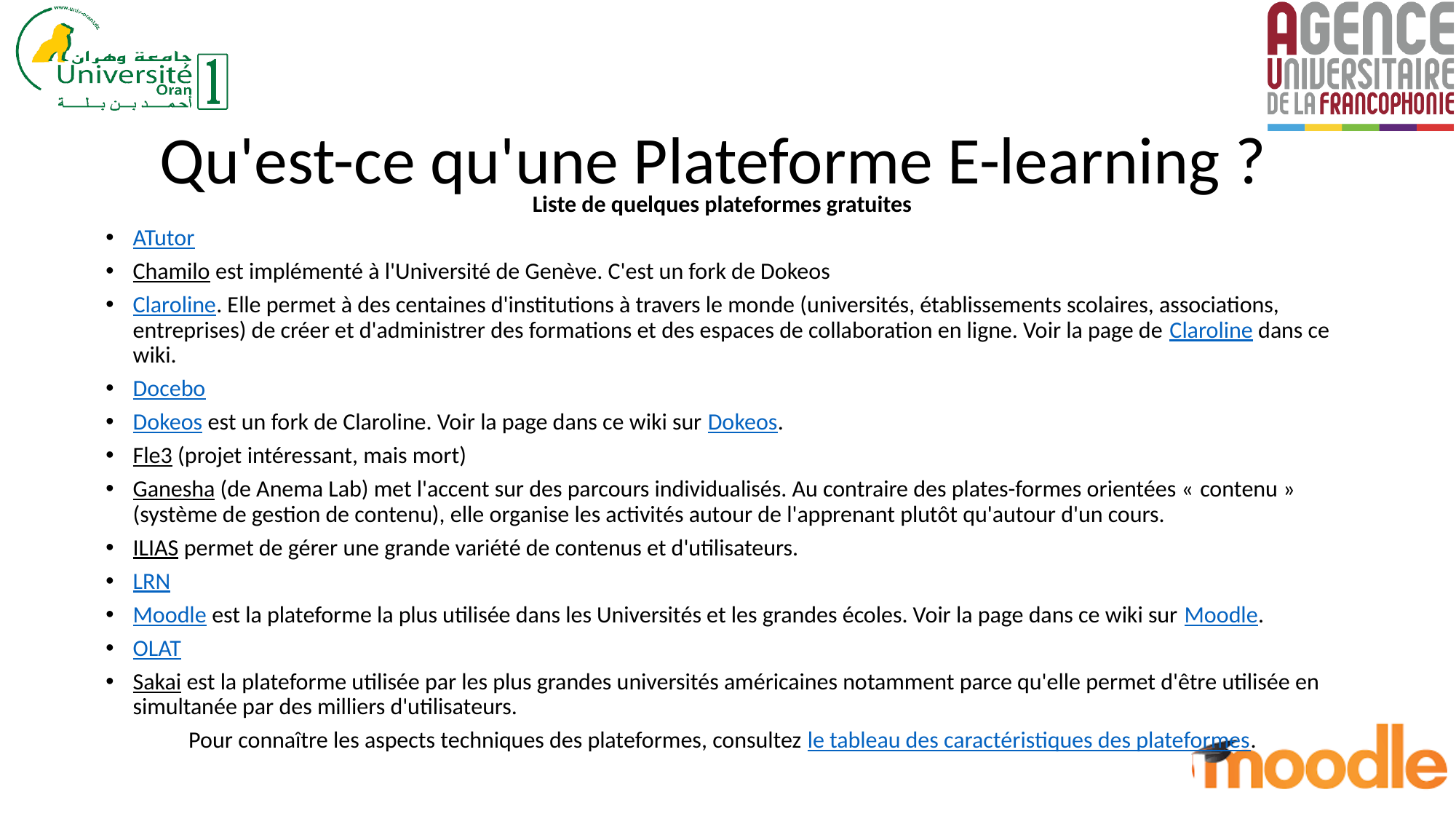

Qu'est-ce qu'une Plateforme E-learning ?
Liste de quelques plateformes gratuites
ATutor
Chamilo est implémenté à l'Université de Genève. C'est un fork de Dokeos
Claroline. Elle permet à des centaines d'institutions à travers le monde (universités, établissements scolaires, associations, entreprises) de créer et d'administrer des formations et des espaces de collaboration en ligne. Voir la page de Claroline dans ce wiki.
Docebo
Dokeos est un fork de Claroline. Voir la page dans ce wiki sur Dokeos.
Fle3 (projet intéressant, mais mort)
Ganesha (de Anema Lab) met l'accent sur des parcours individualisés. Au contraire des plates-formes orientées « contenu » (système de gestion de contenu), elle organise les activités autour de l'apprenant plutôt qu'autour d'un cours.
ILIAS permet de gérer une grande variété de contenus et d'utilisateurs.
LRN
Moodle est la plateforme la plus utilisée dans les Universités et les grandes écoles. Voir la page dans ce wiki sur Moodle.
OLAT
Sakai est la plateforme utilisée par les plus grandes universités américaines notamment parce qu'elle permet d'être utilisée en simultanée par des milliers d'utilisateurs.
Pour connaître les aspects techniques des plateformes, consultez le tableau des caractéristiques des plateformes.